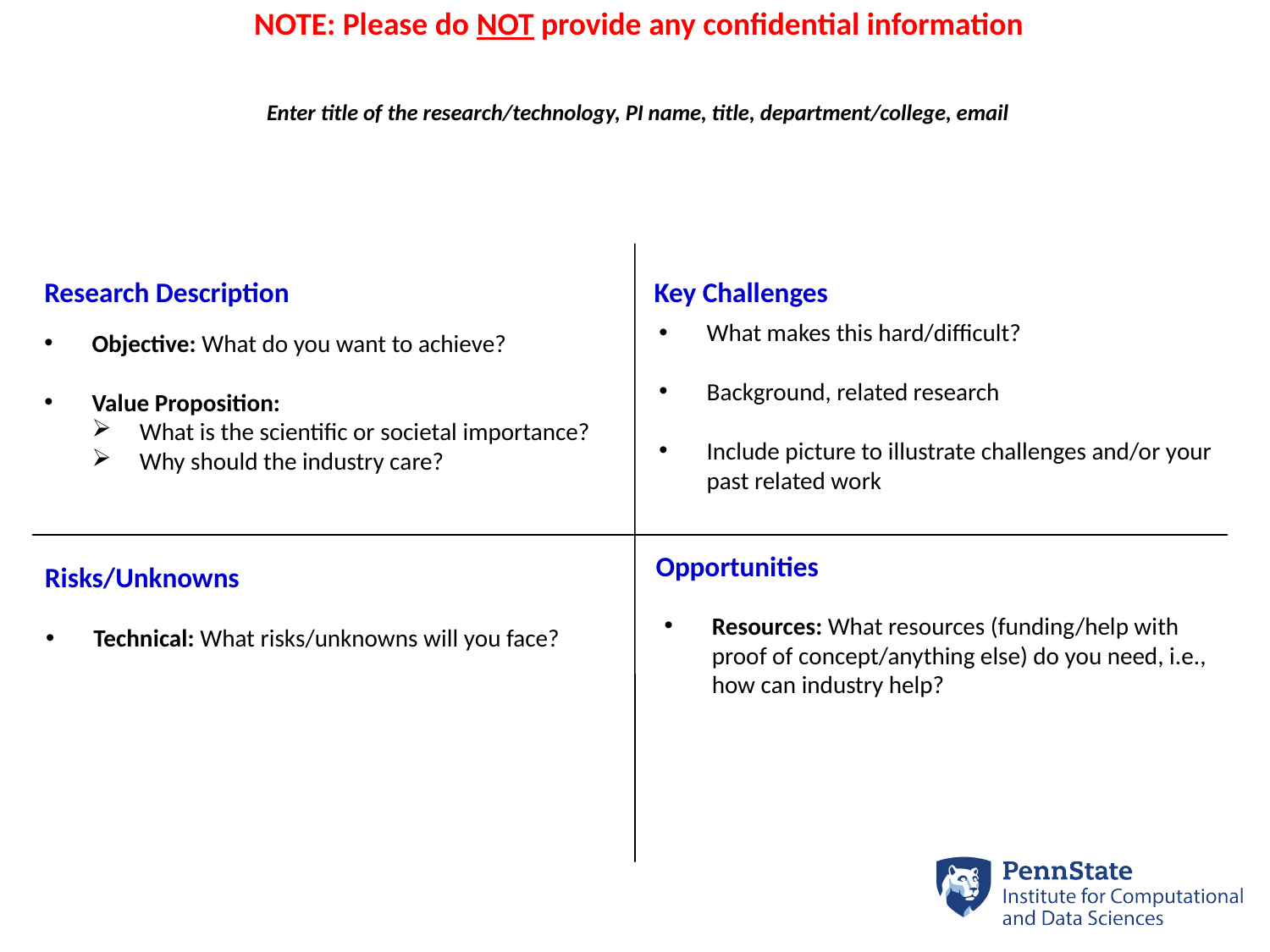

NOTE: Please do NOT provide any confidential information
# Enter title of the research/technology, PI name, title, department/college, email
Key Challenges
Research Description
What makes this hard/difficult?

Background, related research

Include picture to illustrate challenges and/or your past related work
Objective: What do you want to achieve?

Value Proposition:
What is the scientific or societal importance?
Why should the industry care?

Opportunities
Risks/Unknowns
Resources: What resources (funding/help with proof of concept/anything else) do you need, i.e., how can industry help?

Technical: What risks/unknowns will you face?